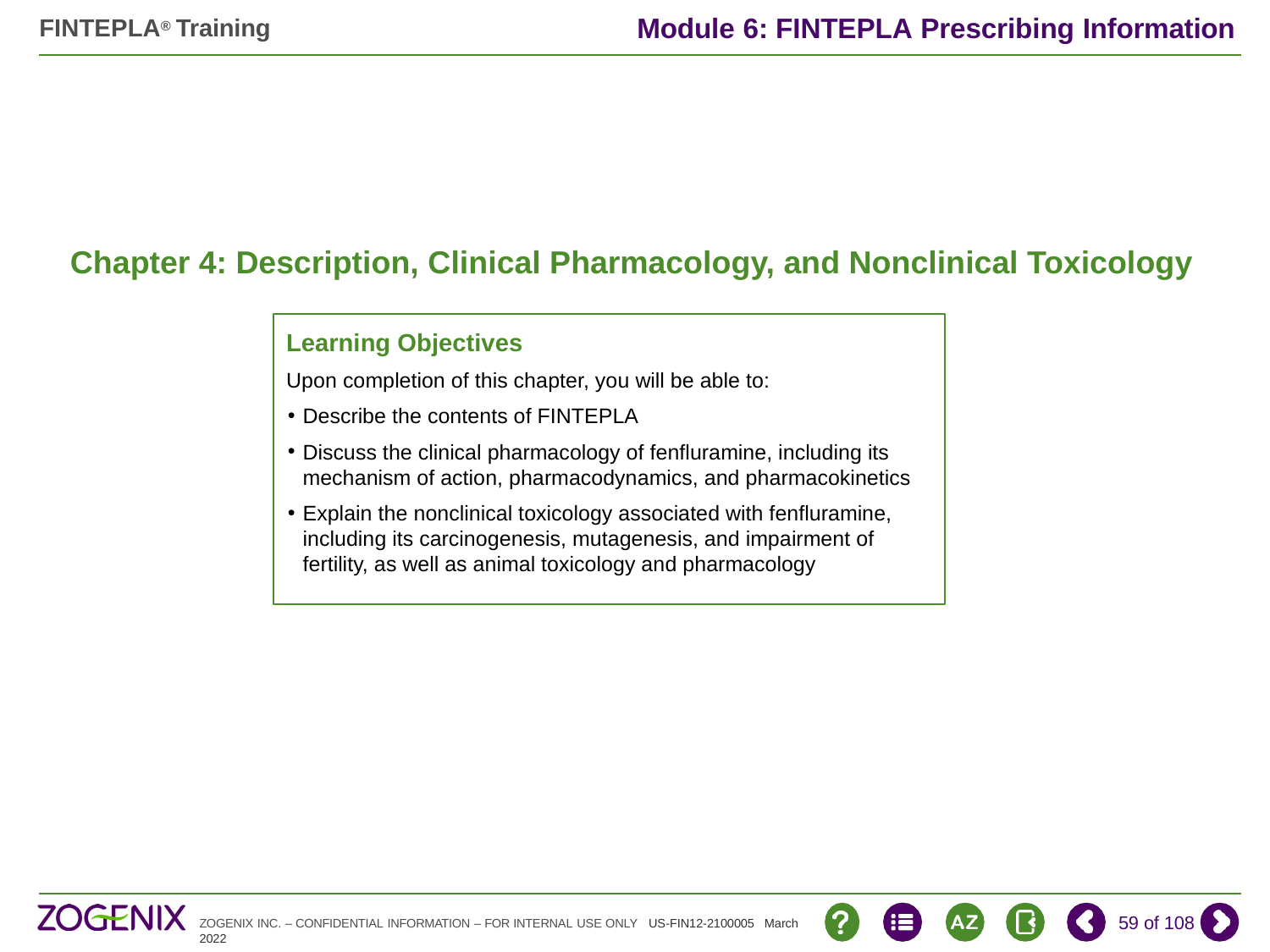

# Chapter 4: Description, Clinical Pharmacology, and Nonclinical Toxicology
Learning Objectives
Upon completion of this chapter, you will be able to:
Describe the contents of FINTEPLA
Discuss the clinical pharmacology of fenfluramine, including its mechanism of action, pharmacodynamics, and pharmacokinetics
Explain the nonclinical toxicology associated with fenfluramine, including its carcinogenesis, mutagenesis, and impairment of fertility, as well as animal toxicology and pharmacology

59 of 108